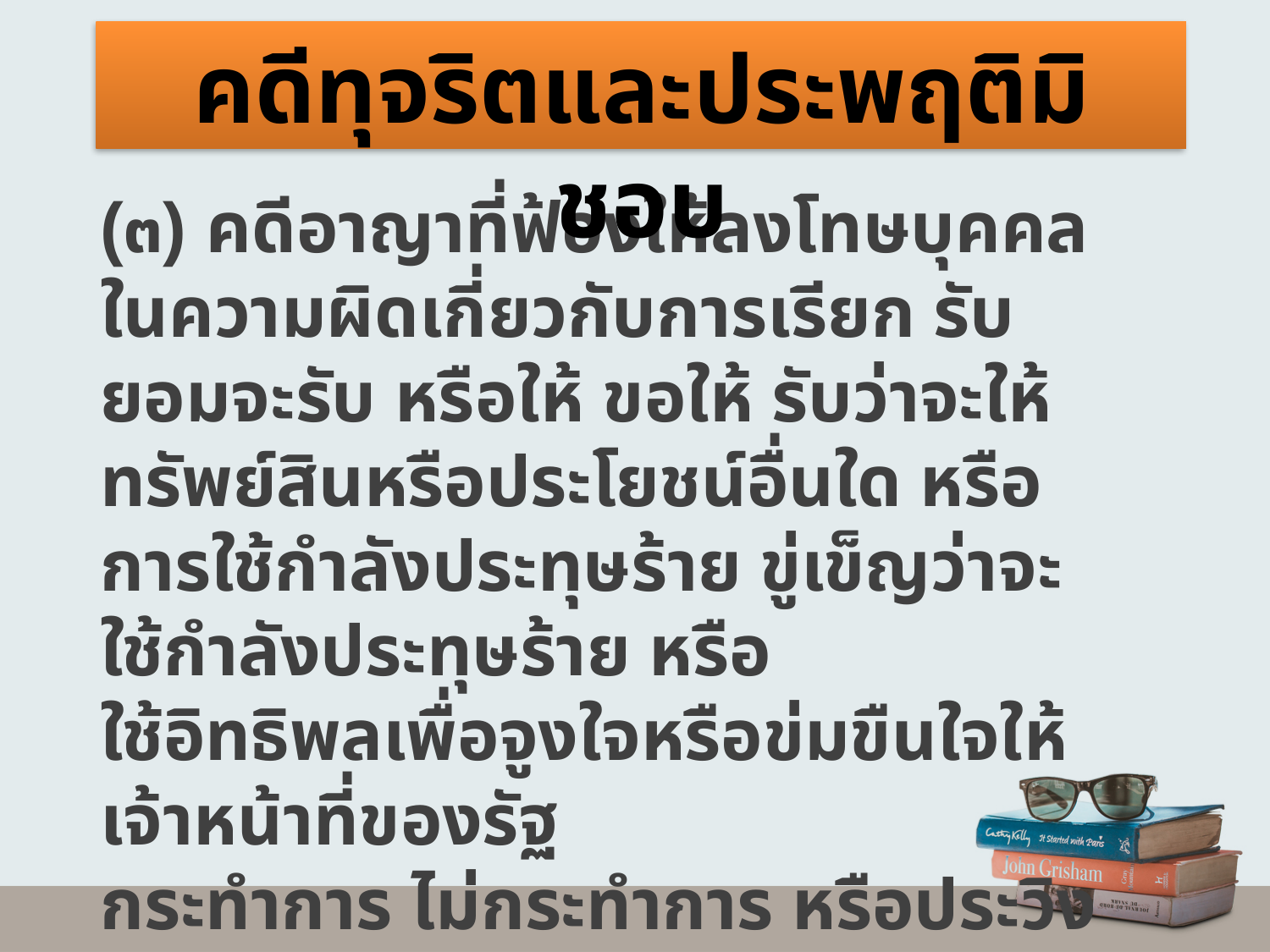

คดีทุจริตและประพฤติมิชอบ
(๓) คดีอาญาที่ฟ้องให้ลงโทษบุคคลในความผิดเกี่ยวกับการเรียก รับ ยอมจะรับ หรือให้ ขอให้ รับว่าจะให้ทรัพย์สินหรือประโยชน์อื่นใด หรือการใช้กำลังประทุษร้าย ขู่เข็ญว่าจะใช้กำลังประทุษร้าย หรือ
ใช้อิทธิพลเพื่อจูงใจหรือข่มขืนใจให้เจ้าหน้าที่ของรัฐ
กระทำการ ไม่กระทำการ หรือประวิงการกระทำใดตามประมวลกฎหมายอาญาหรือกฎหมายอื่น
- ตาม ป.อ. ได้แก่ มาตรา ๑๓๙, ๑๔๐, ๑๔๓, ๑๔๔